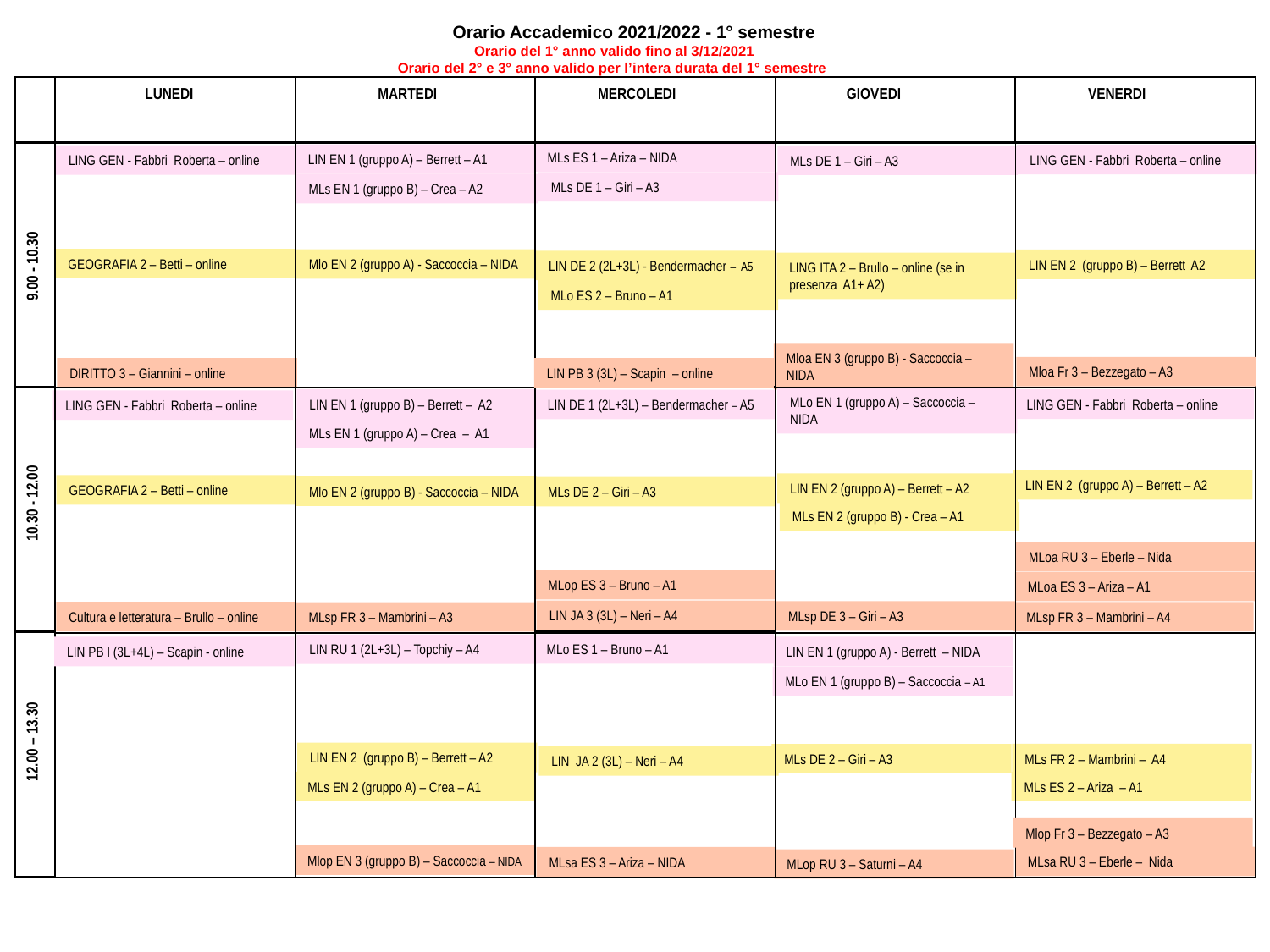

Orario Accademico 2021/2022 - 1° semestre
Orario del 1° anno valido fino al 3/12/2021
Orario del 2° e 3° anno valido per l’intera durata del 1° semestre

LUNEDI

MARTEDI

MERCOLEDI

GIOVEDI

VENERDI

10.30 - 12.00

12.00 – 13.30

9.00 - 10.30

MLs ES 1 – Ariza – NIDA
LIN EN 1 (gruppo A) – Berrett – A1
LING GEN - Fabbri  Roberta – online
LING GEN - Fabbri  Roberta – online
MLs DE 1 – Giri – A3
MLs DE 1 – Giri – A3
MLs EN 1 (gruppo B) – Crea – A2
GEOGRAFIA 2 – Betti – online
Mlo EN 2 (gruppo A) - Saccoccia – NIDA
LIN EN 2  (gruppo B) – Berrett  A2
LIN DE 2 (2L+3L) - Bendermacher –  A5
LING ITA 2 – Brullo – online (se in presenza  A1+ A2)
MLo ES 2 – Bruno – A1
Mloa EN 3 (gruppo B) - Saccoccia – NIDA
Mloa Fr 3 – Bezzegato – A3
DIRITTO 3 – Giannini – online
LIN PB 3 (3L) – Scapin  – online
MLo EN 1 (gruppo A) – Saccoccia –  NIDA
LIN EN 1 (gruppo B) – Berrett –  A2
LING GEN - Fabbri  Roberta – online
LIN DE 1 (2L+3L) – Bendermacher – A5
LING GEN - Fabbri  Roberta – online
MLs EN 1 (gruppo A) – Crea  –  A1
LIN EN 2  (gruppo A) – Berrett – A2
LIN EN 2 (gruppo A) – Berrett – A2
GEOGRAFIA 2 – Betti – online
Mlo EN 2 (gruppo B) - Saccoccia – NIDA
MLs DE 2 – Giri – A3
MLs EN 2 (gruppo B) - Crea – A1
MLoa RU 3 – Eberle – Nida
MLop ES 3 – Bruno – A1
MLoa ES 3 – Ariza – A1
LIN JA 3 (3L) – Neri – A4
MLsp DE 3 – Giri – A3
Cultura e letteratura – Brullo – online
MLsp FR 3 – Mambrini – A4
MLsp FR 3 – Mambrini – A3
MLo ES 1 – Bruno – A1
LIN RU 1 (2L+3L) – Topchiy – A4
LIN EN 1 (gruppo A) - Berrett  – NIDA
LIN PB I (3L+4L) – Scapin - online
MLo EN 1 (gruppo B) – Saccoccia – A1
LIN EN 2  (gruppo B) – Berrett – A2
MLs FR 2 – Mambrini –  A4
MLs DE 2 – Giri – A3
LIN  JA 2 (3L) – Neri – A4
MLs ES 2 – Ariza  – A1
MLs EN 2 (gruppo A) – Crea – A1
Mlop Fr 3 – Bezzegato – A3
Mlop EN 3 (gruppo B) – Saccoccia – NIDA
MLsa RU 3 – Eberle –  Nida
MLsa ES 3 – Ariza – NIDA
MLop RU 3 – Saturni – A4